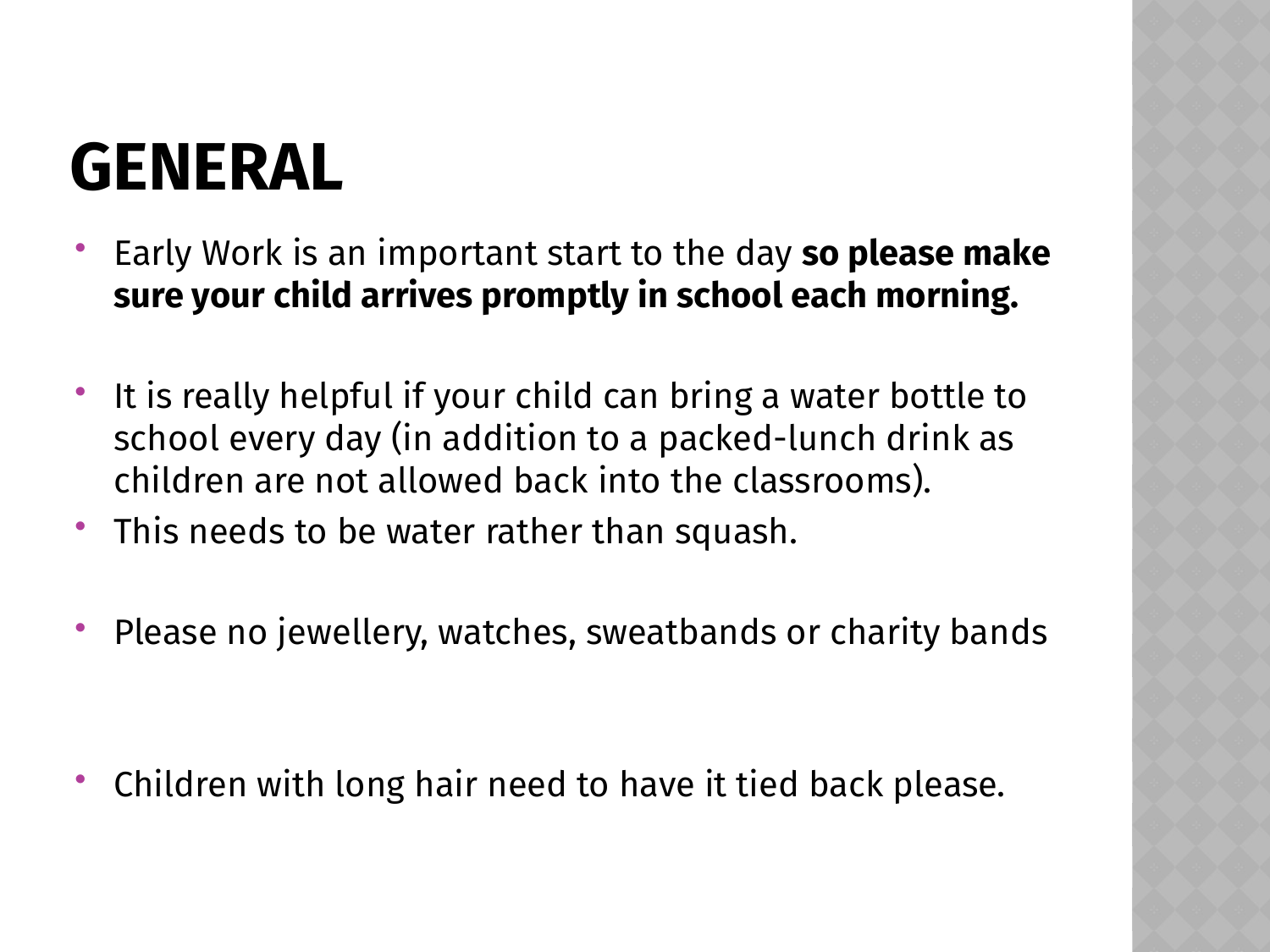

# General
Early Work is an important start to the day so please make sure your child arrives promptly in school each morning.

It is really helpful if your child can bring a water bottle to school every day (in addition to a packed-lunch drink as children are not allowed back into the classrooms).
This needs to be water rather than squash.

Please no jewellery, watches, sweatbands or charity bands

Children with long hair need to have it tied back please.